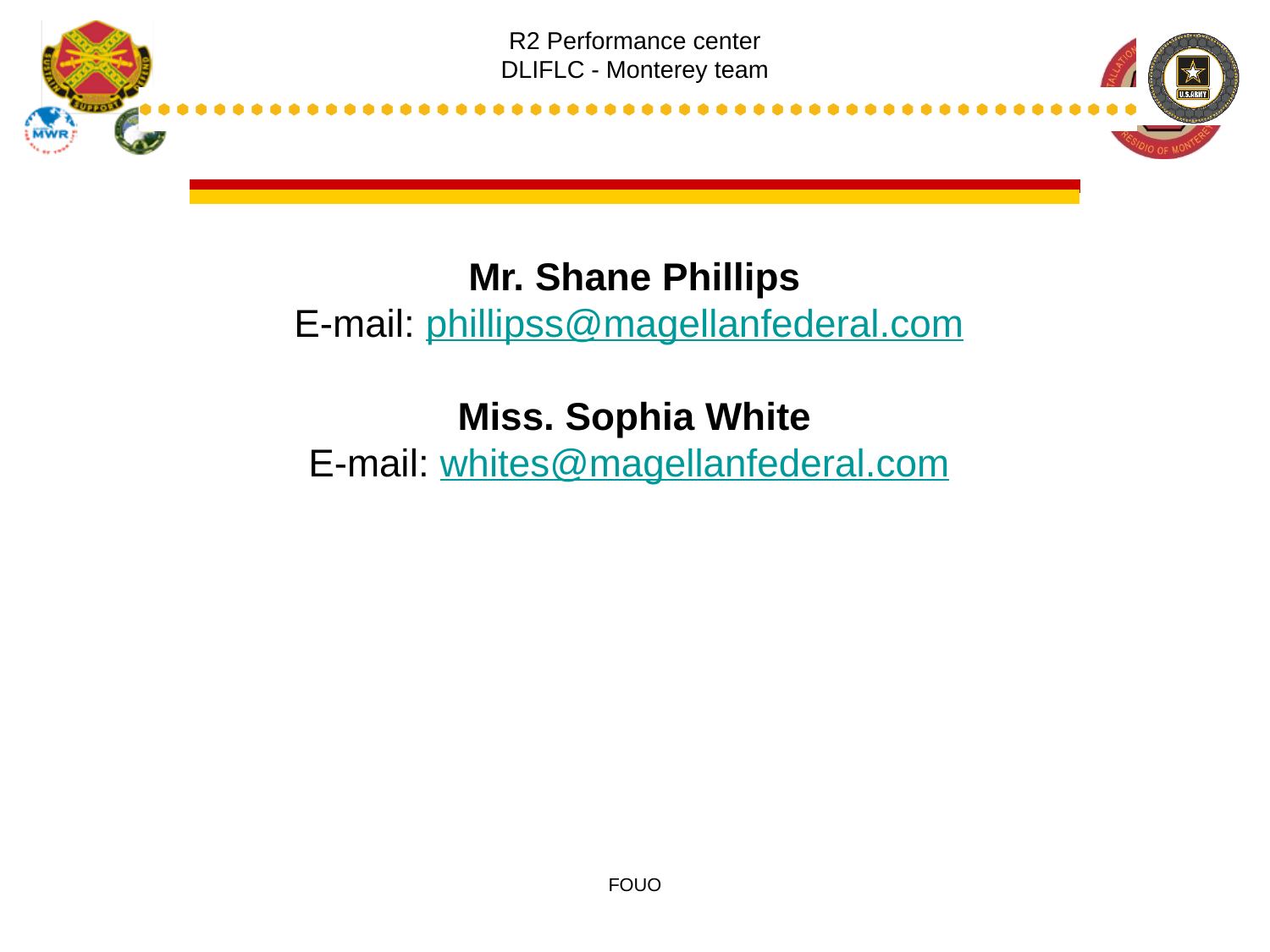

# R2 Performance center DLIFLC - Monterey team
Mr. Shane Phillips
E-mail: phillipss@magellanfederal.com

Miss. Sophia White
E-mail: whites@magellanfederal.com
FOUO
60